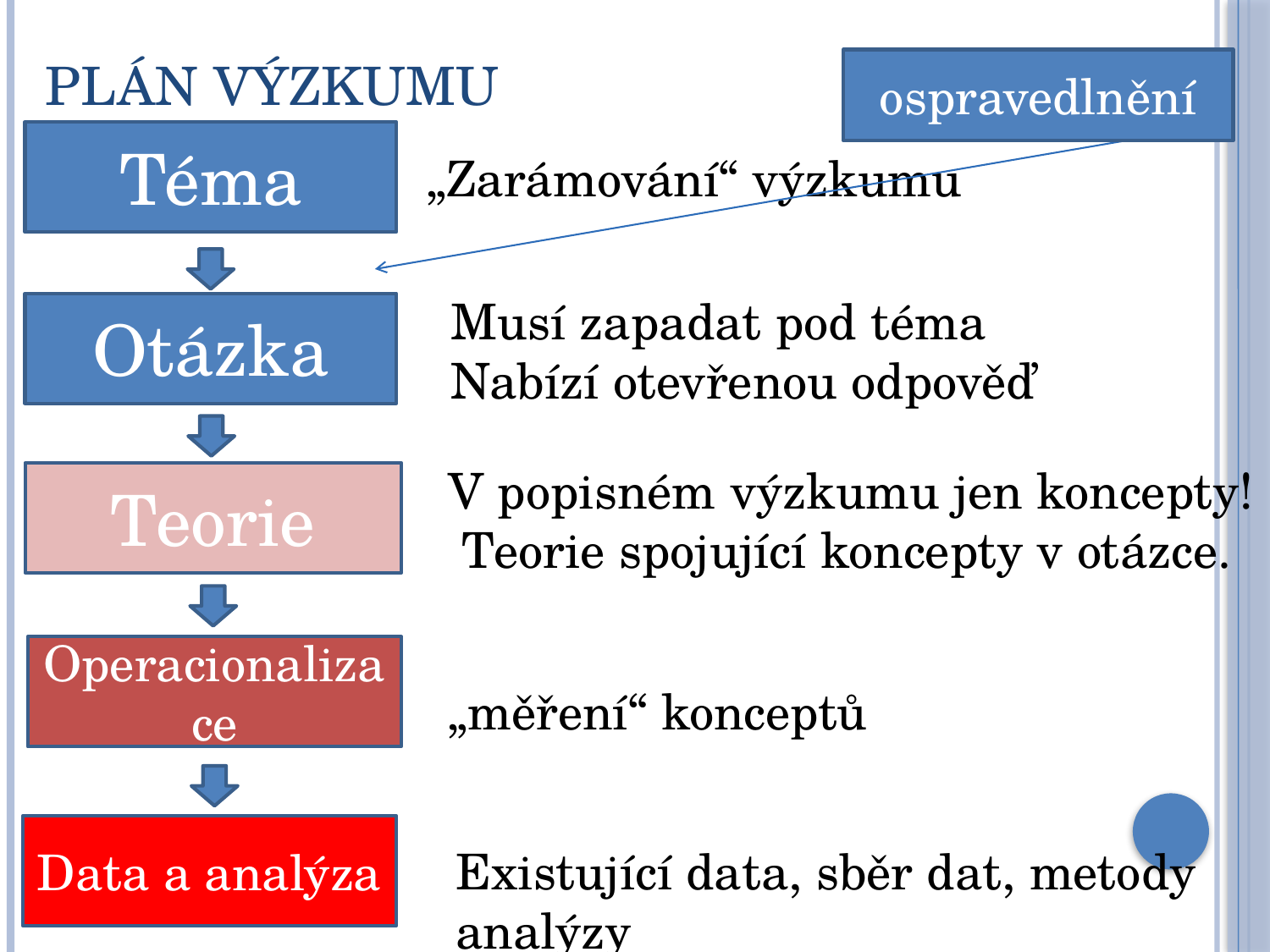

# Plán výzkumu
ospravedlnění
Téma
„Zarámování“ výzkumu

Musí zapadat pod téma
Nabízí otevřenou odpověď
Otázka

V popisném výzkumu jen koncepty!
 Teorie spojující koncepty v otázce.
Teorie

Operacionalizace
„měření“ konceptů

Data a analýza
Existující data, sběr dat, metody analýzy